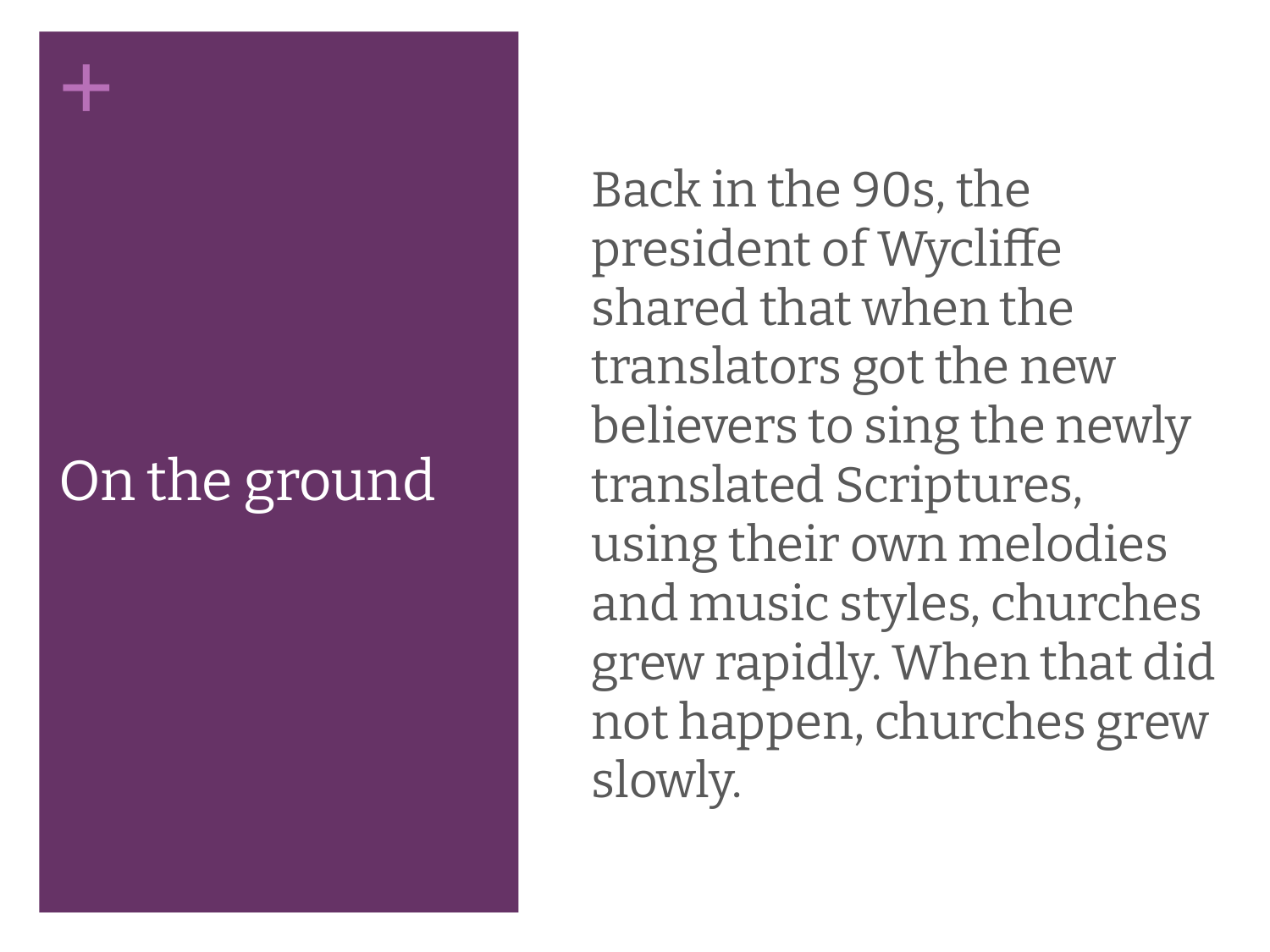

Back in the 90s, the president of Wycliffe shared that when the translators got the new believers to sing the newly translated Scriptures, using their own melodies and music styles, churches grew rapidly. When that did not happen, churches grew slowly.
On the ground